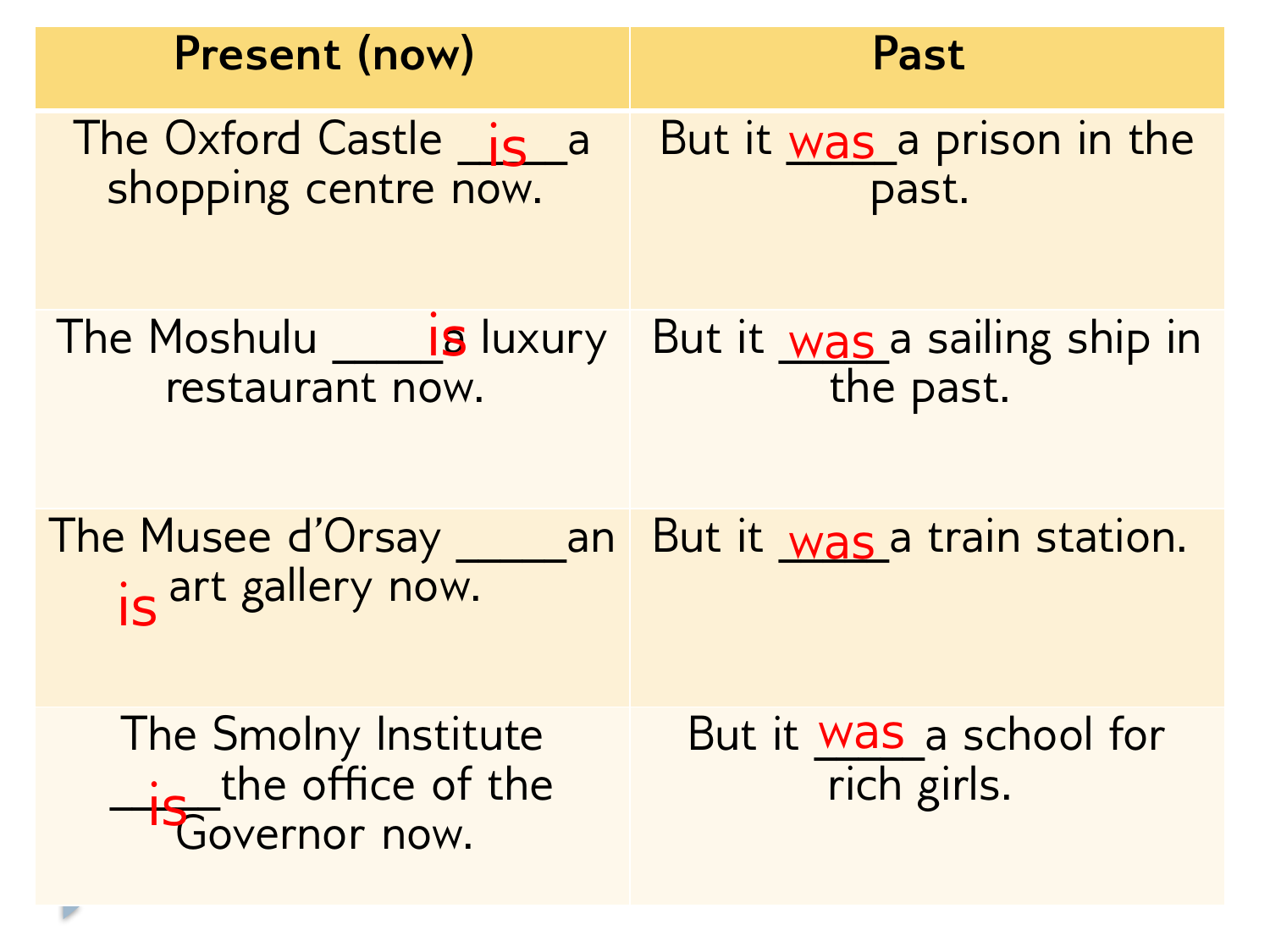

| Present (now) | Past |
| --- | --- |
| The Oxford Castle \_\_\_\_\_a shopping centre now. | But it \_\_\_\_\_a prison in the past. |
| The Moshulu \_\_\_\_\_a luxury restaurant now. | But it \_\_\_\_\_a sailing ship in the past. |
| The Musee d’Orsay \_\_\_\_\_an art gallery now. | But it \_\_\_\_\_a train station. |
| The Smolny Institute \_\_\_\_\_the office of the Governor now. | But it \_\_\_\_\_a school for rich girls. |
is
was
is
was
was
is
was
is